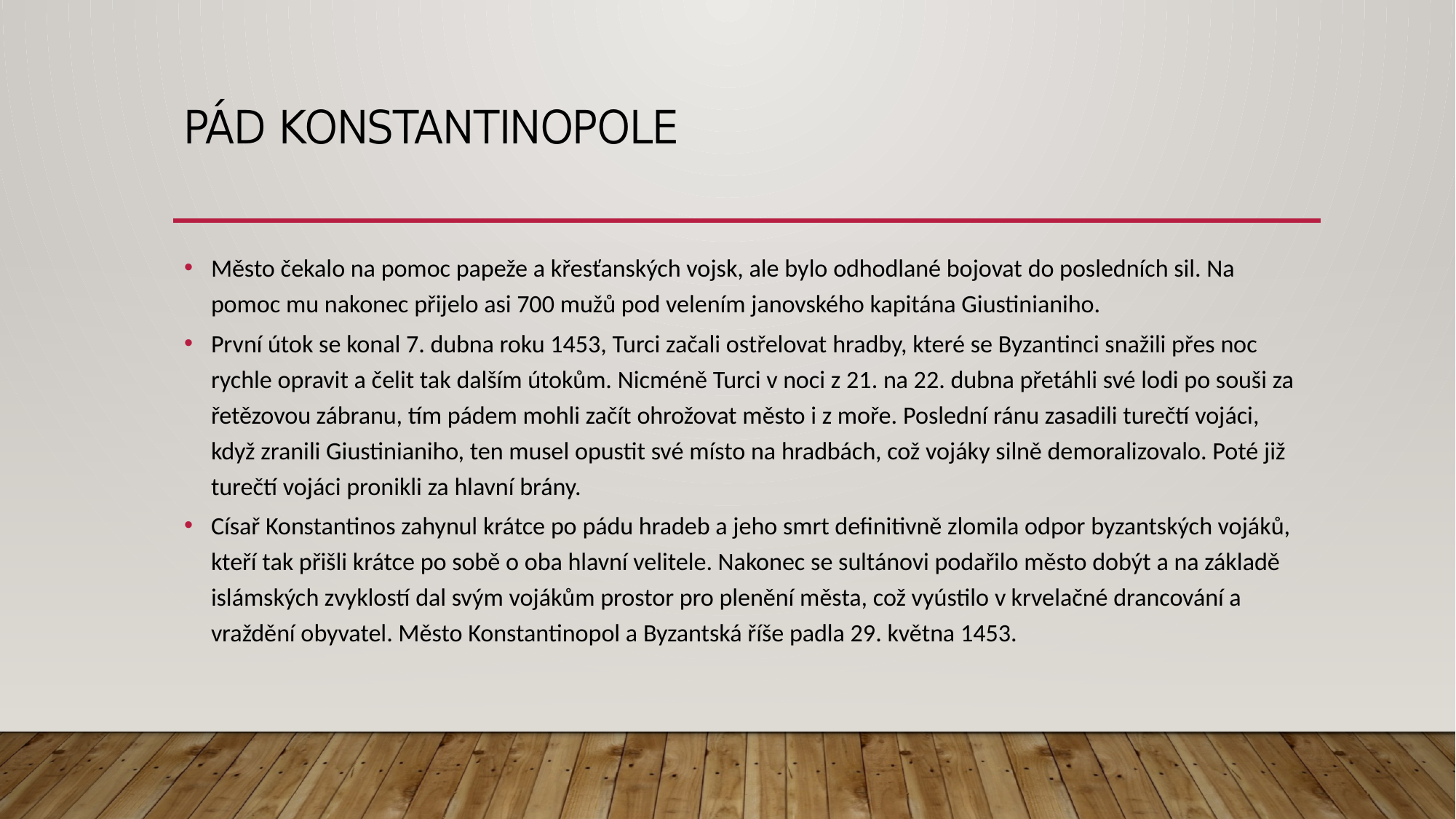

# Pád konstantinopole
Město čekalo na pomoc papeže a křesťanských vojsk, ale bylo odhodlané bojovat do posledních sil. Na pomoc mu nakonec přijelo asi 700 mužů pod velením janovského kapitána Giustinianiho.
První útok se konal 7. dubna roku 1453, Turci začali ostřelovat hradby, které se Byzantinci snažili přes noc rychle opravit a čelit tak dalším útokům. Nicméně Turci v noci z 21. na 22. dubna přetáhli své lodi po souši za řetězovou zábranu, tím pádem mohli začít ohrožovat město i z moře. Poslední ránu zasadili turečtí vojáci, když zranili Giustinianiho, ten musel opustit své místo na hradbách, což vojáky silně demoralizovalo. Poté již turečtí vojáci pronikli za hlavní brány.
Císař Konstantinos zahynul krátce po pádu hradeb a jeho smrt definitivně zlomila odpor byzantských vojáků, kteří tak přišli krátce po sobě o oba hlavní velitele. Nakonec se sultánovi podařilo město dobýt a na základě islámských zvyklostí dal svým vojákům prostor pro plenění města, což vyústilo v krvelačné drancování a vraždění obyvatel. Město Konstantinopol a Byzantská říše padla 29. května 1453.